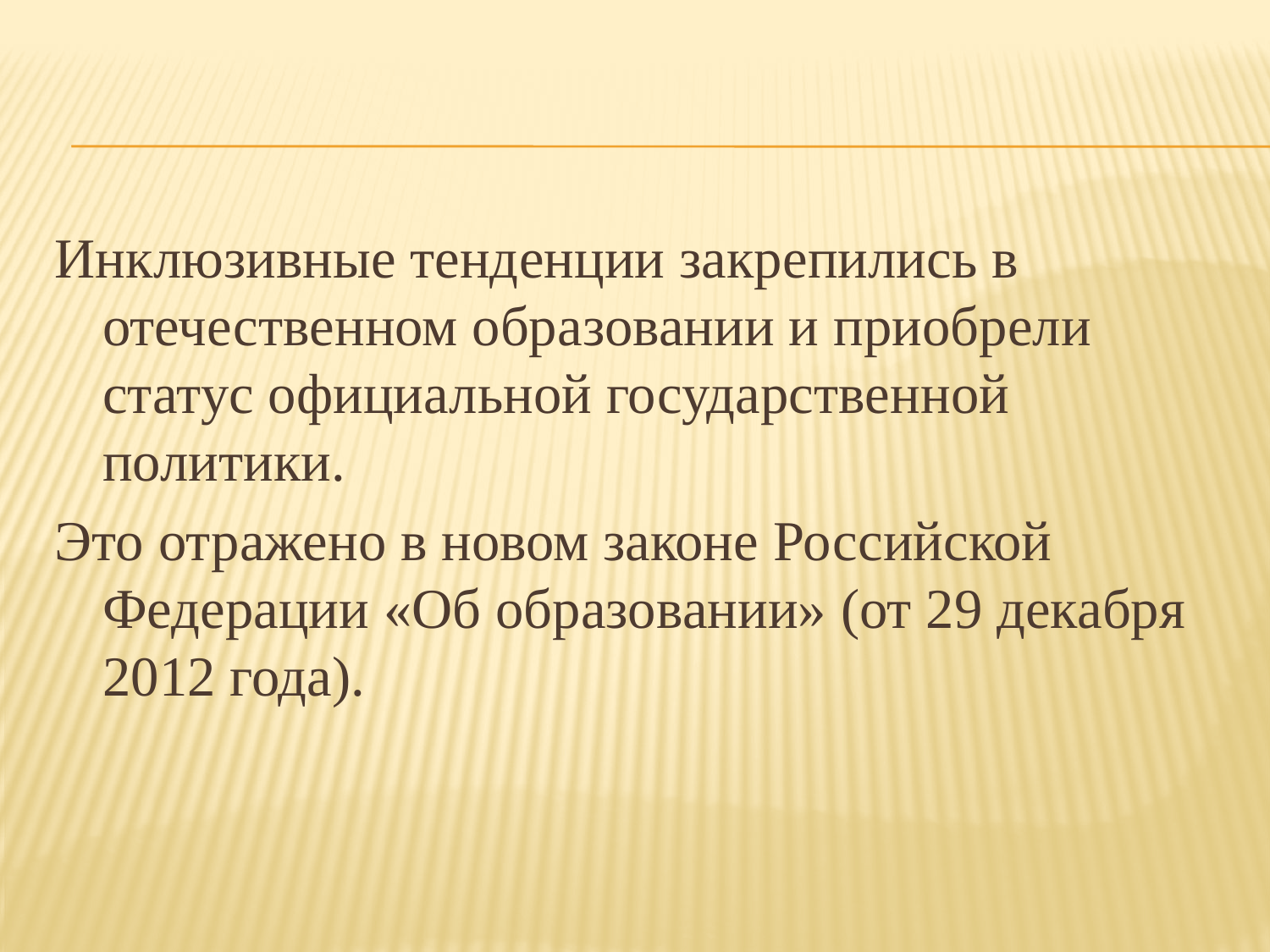

#
Инклюзивные тенденции закрепились в отечественном образовании и приобрели статус официальной государственной политики.
Это отражено в новом законе Российской Федерации «Об образовании» (от 29 декабря 2012 года).